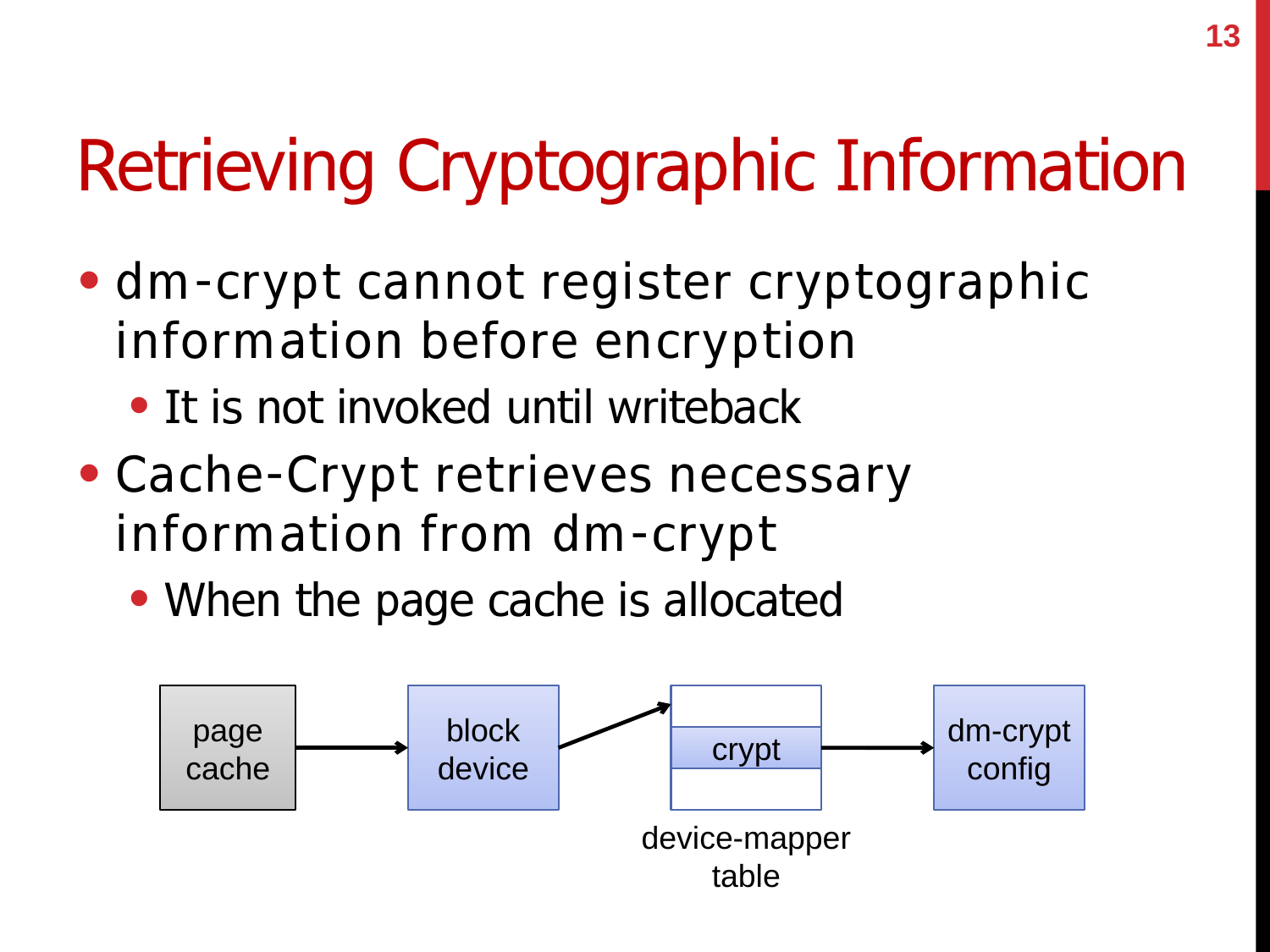

13
# Retrieving Cryptographic Information
dm-crypt cannot register cryptographic information before encryption
It is not invoked until writeback
Cache-Crypt retrieves necessary information from dm-crypt
When the page cache is allocated
page
cache
block
device

dm-crypt
config
crypt
device-mapper
table